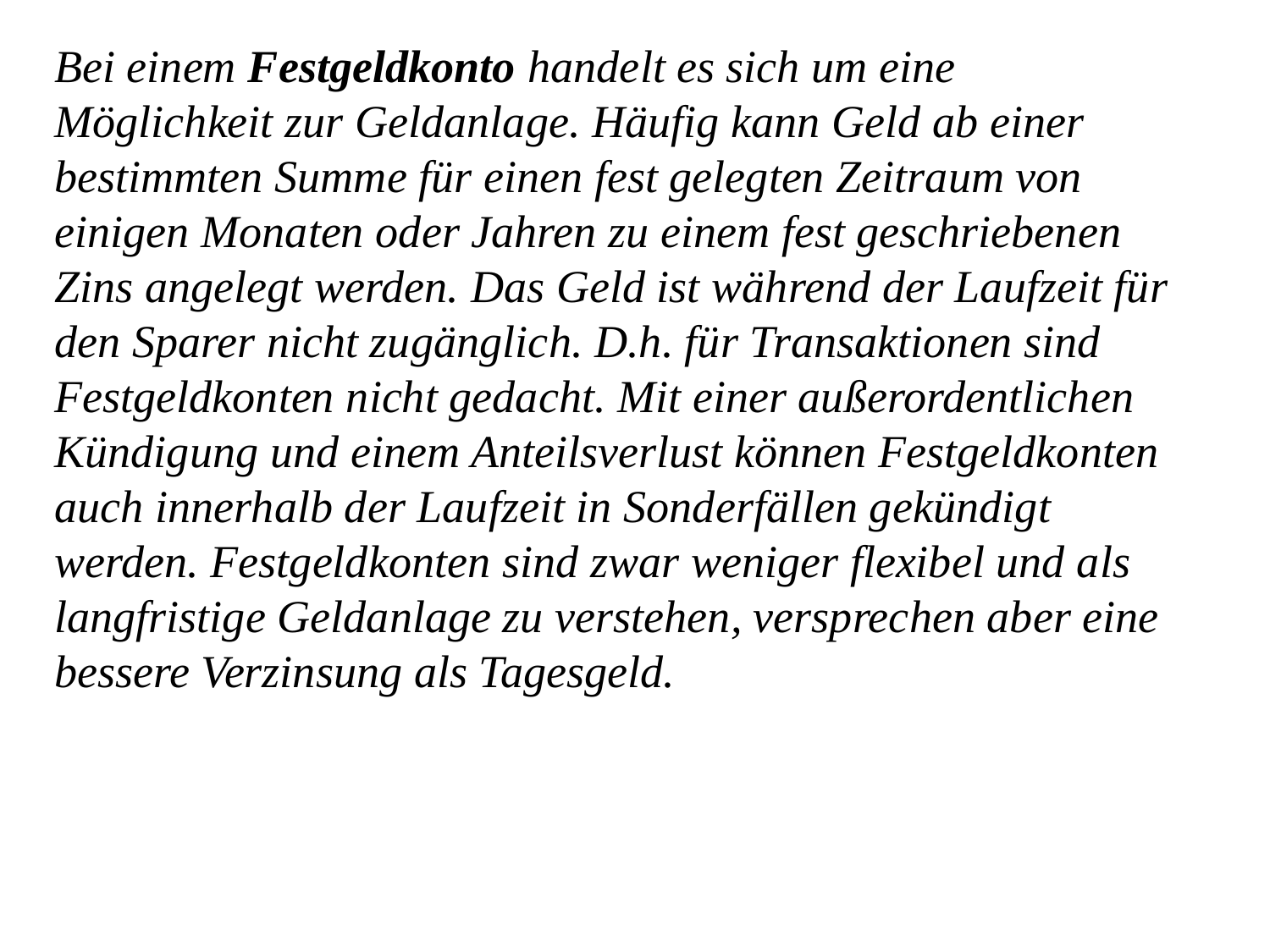

Bei einem Festgeldkonto handelt es sich um eine Möglichkeit zur Geldanlage. Häufig kann Geld ab einer bestimmten Summe für einen fest gelegten Zeitraum von einigen Monaten oder Jahren zu einem fest geschriebenen Zins angelegt werden. Das Geld ist während der Laufzeit für den Sparer nicht zugänglich. D.h. für Transaktionen sind Festgeldkonten nicht gedacht. Mit einer außerordentlichen Kündigung und einem Anteilsverlust können Festgeldkonten auch innerhalb der Laufzeit in Sonderfällen gekündigt werden. Festgeldkonten sind zwar weniger flexibel und als langfristige Geldanlage zu verstehen, versprechen aber eine bessere Verzinsung als Tagesgeld.